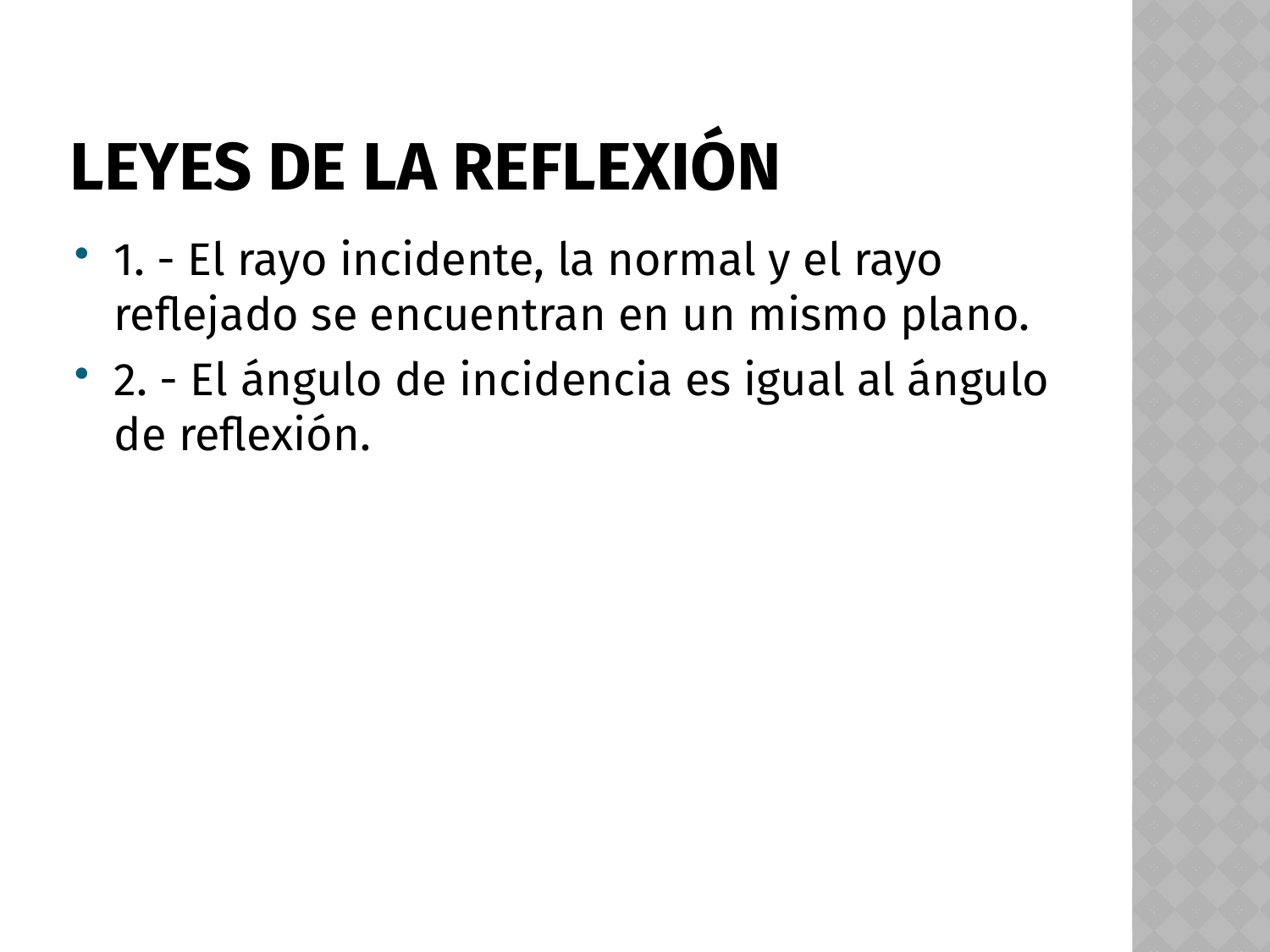

# LEYES DE LA REFLEXIÓN
1. - El rayo incidente, la normal y el rayo reflejado se encuentran en un mismo plano.
2. - El ángulo de incidencia es igual al ángulo de reflexión.